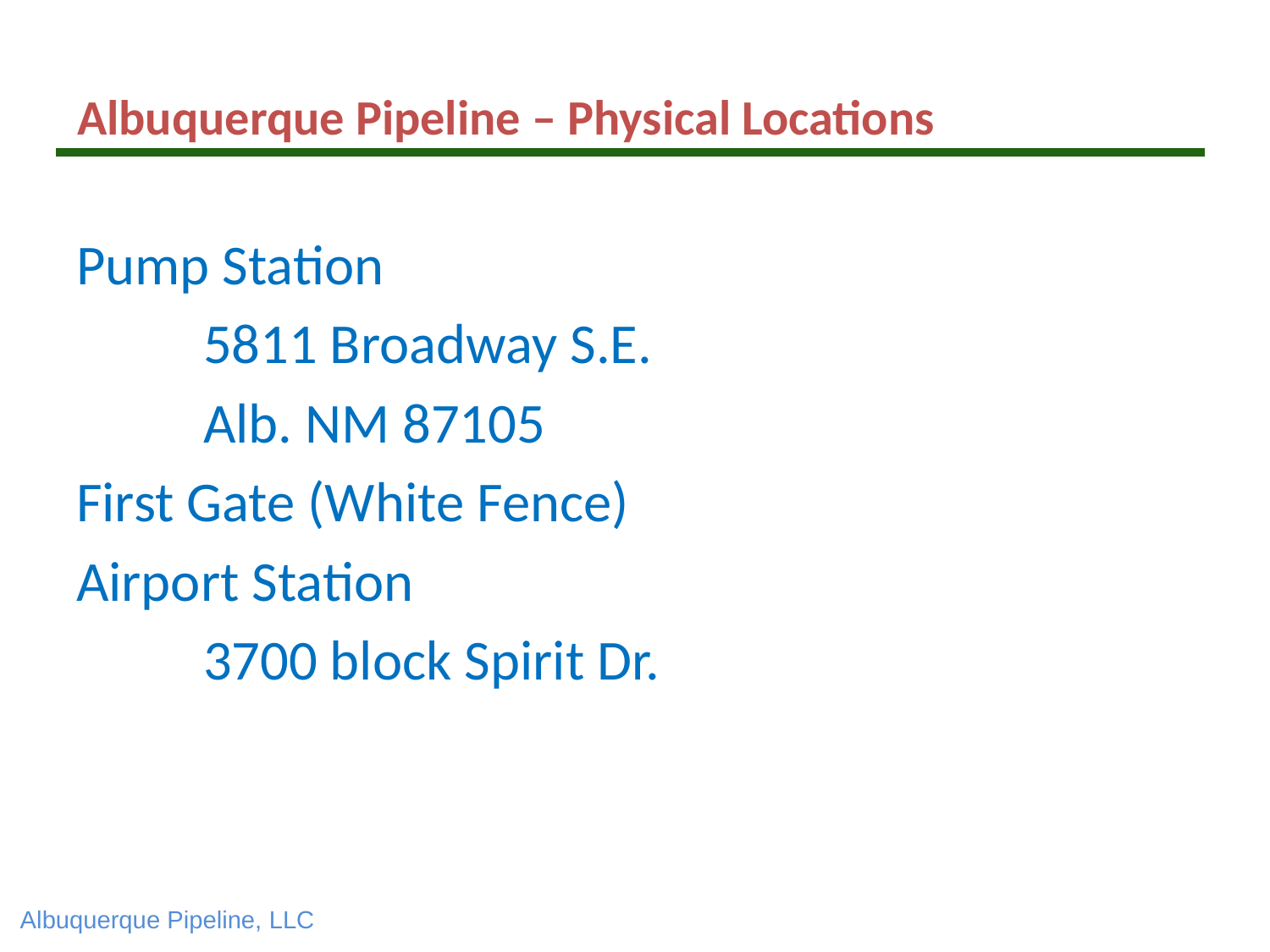

Albuquerque Pipeline – Physical Locations
Pump Station
	5811 Broadway S.E.
	Alb. NM 87105
First Gate (White Fence)
Airport Station
	3700 block Spirit Dr.
Albuquerque Pipeline, LLC